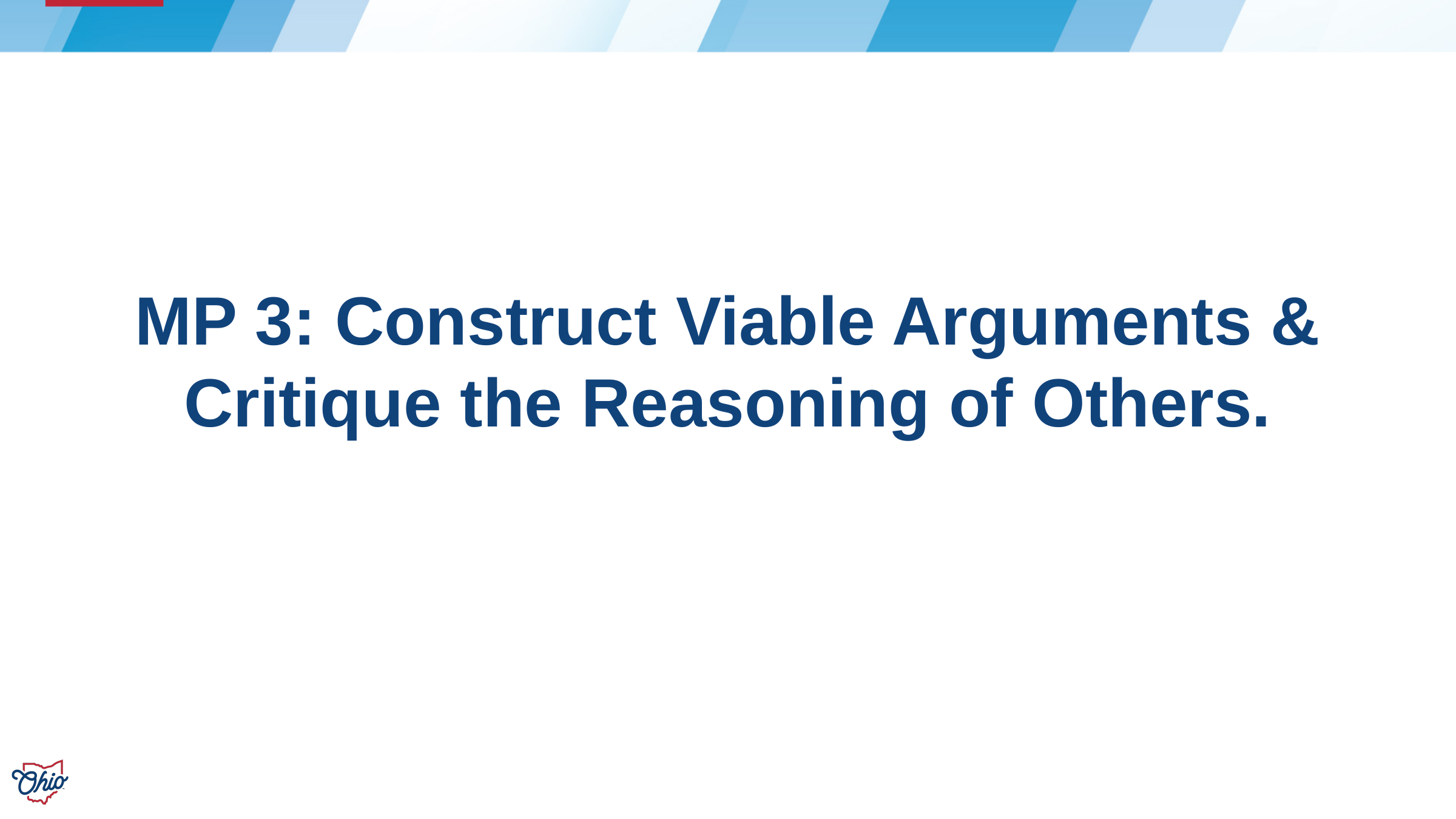

# MP 3: Construct Viable Arguments & Critique the Reasoning of Others.